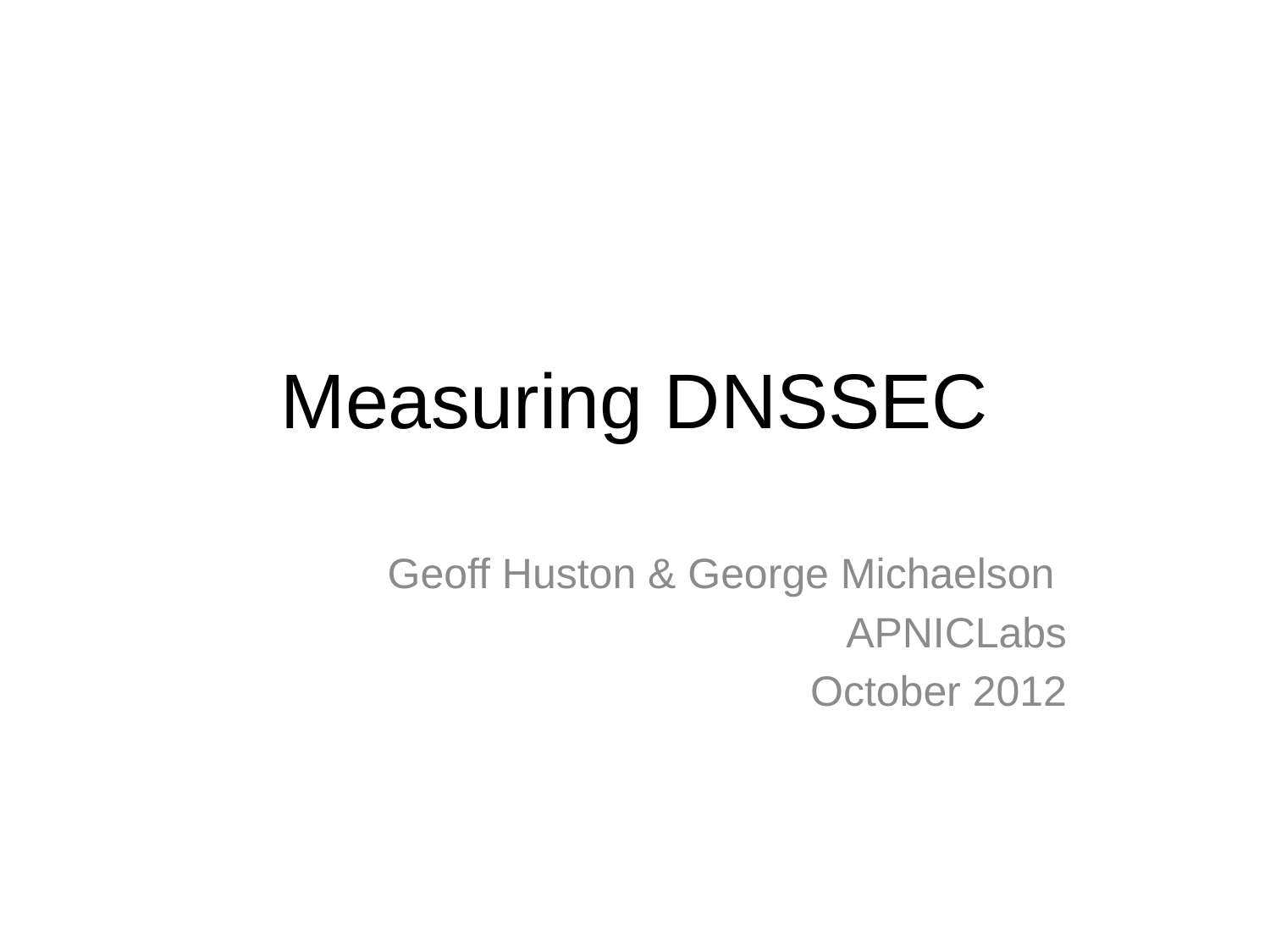

# Measuring DNSSEC
Geoff Huston & George Michaelson
APNICLabs
October 2012